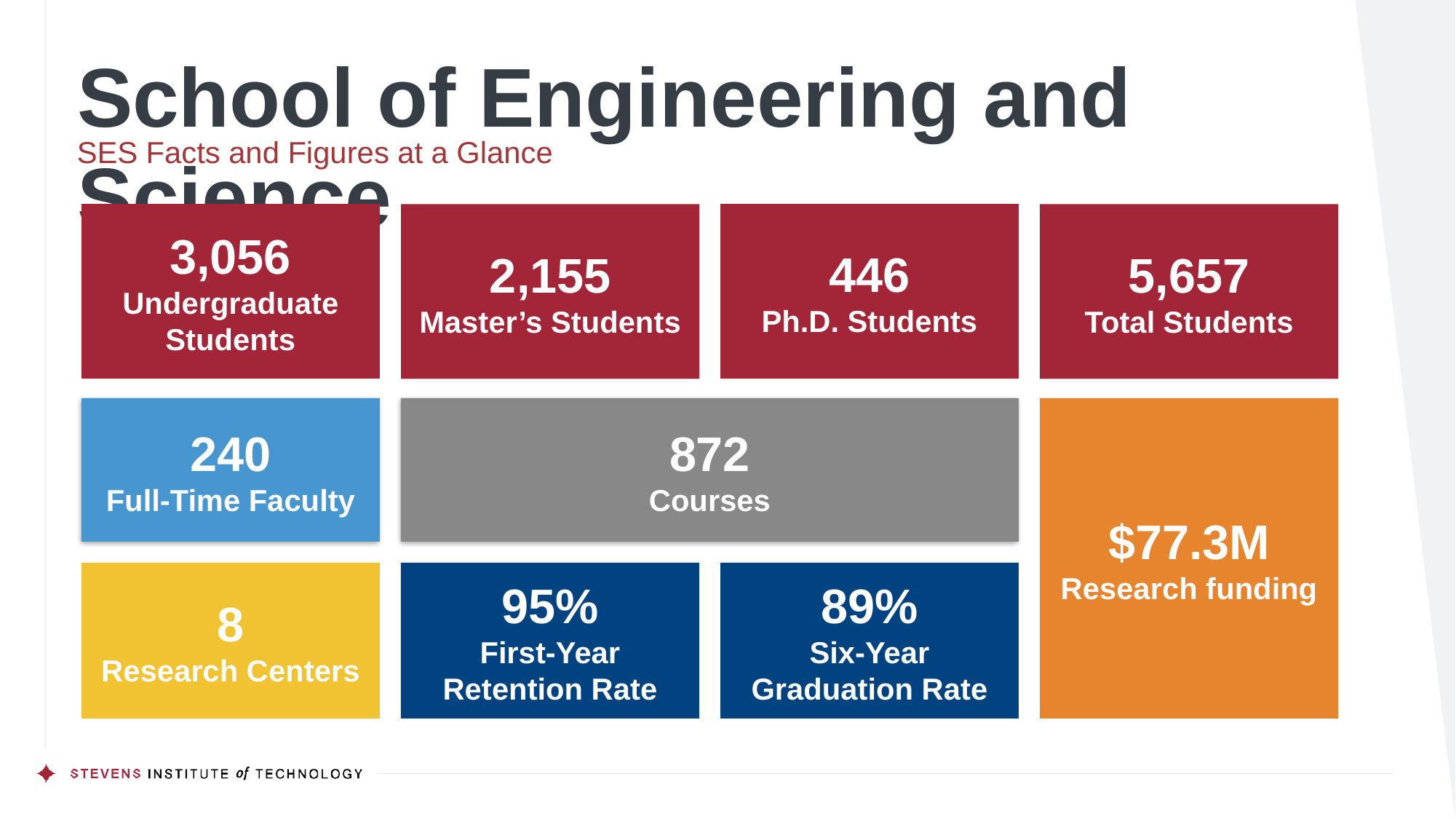

# School of Engineering and Science
SES Facts and Figures at a Glance

446
Ph.D. Students
3,056
Undergraduate Students

2,155
Master’s Students

5,657
Total Students
240
Full-Time Faculty
872
Courses
$77.3M
Research funding
8
Research Centers
95%
First-Year Retention Rate
89%
Six-Year Graduation Rate